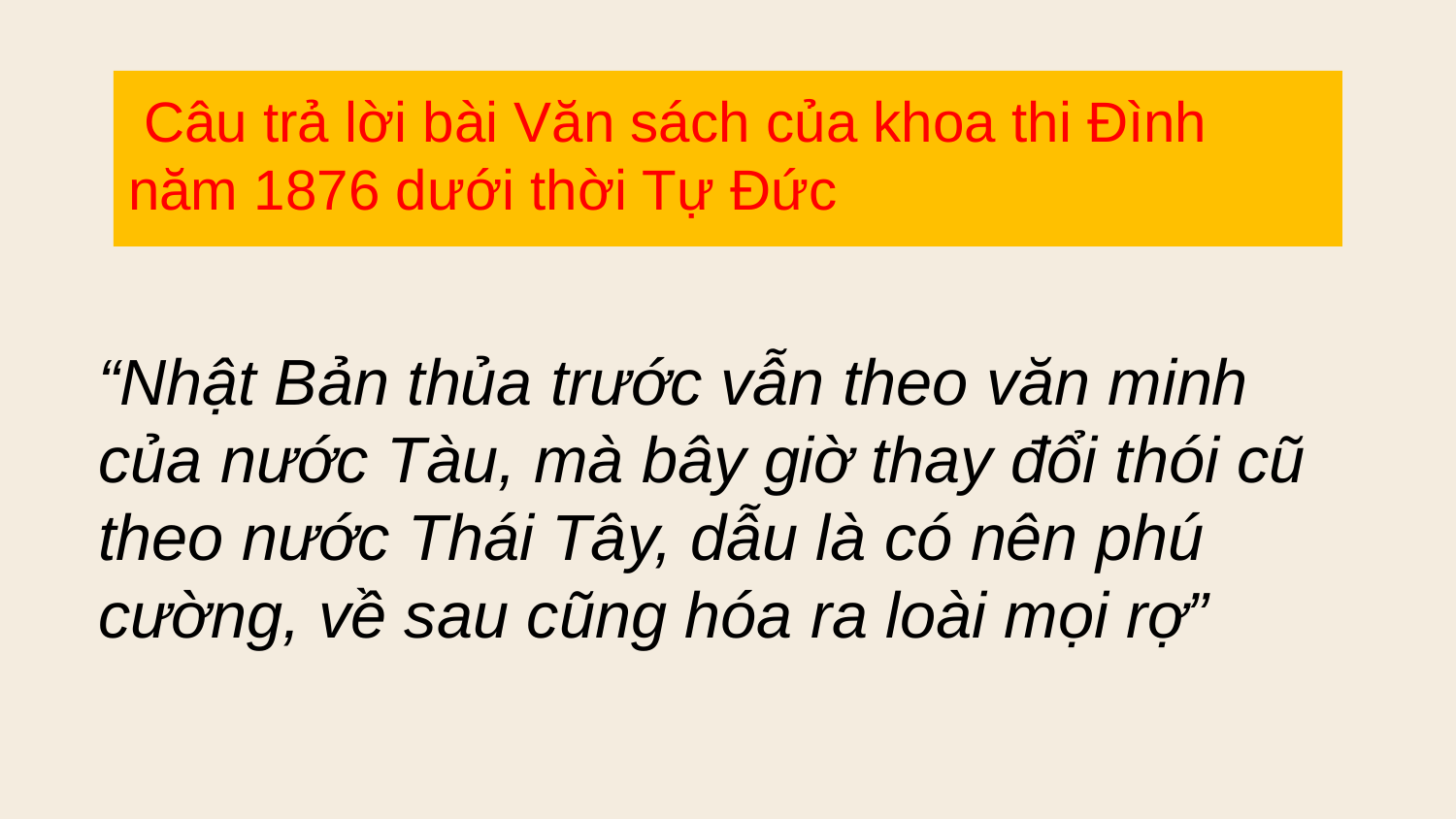

# Câu trả lời bài Văn sách của khoa thi Đình năm 1876 dưới thời Tự Đức

“Nhật Bản thủa trước vẫn theo văn minh của nước Tàu, mà bây giờ thay đổi thói cũ theo nước Thái Tây, dẫu là có nên phú cường, về sau cũng hóa ra loài mọi rợ”